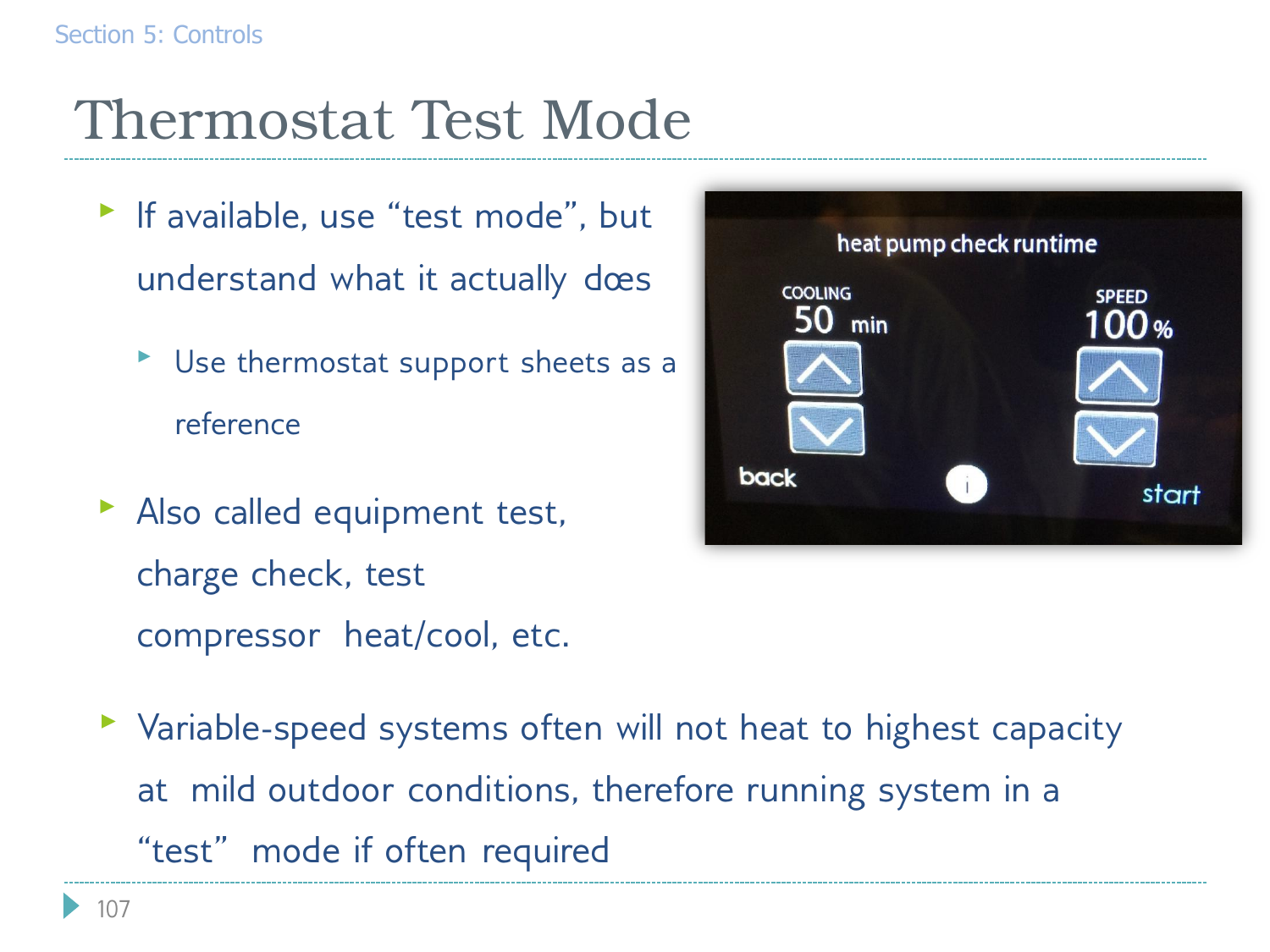

Section 5: Controls
# Thermostat Test Mode

If available, use “test mode”, but
understand what it actually does

Use thermostat support sheets as a
reference
Also called equipment test,  charge check, test compressor  heat/cool, etc.
Variable-speed systems often will not heat to highest capacity at  mild outdoor conditions, therefore running system in a “test”  mode if often required

107